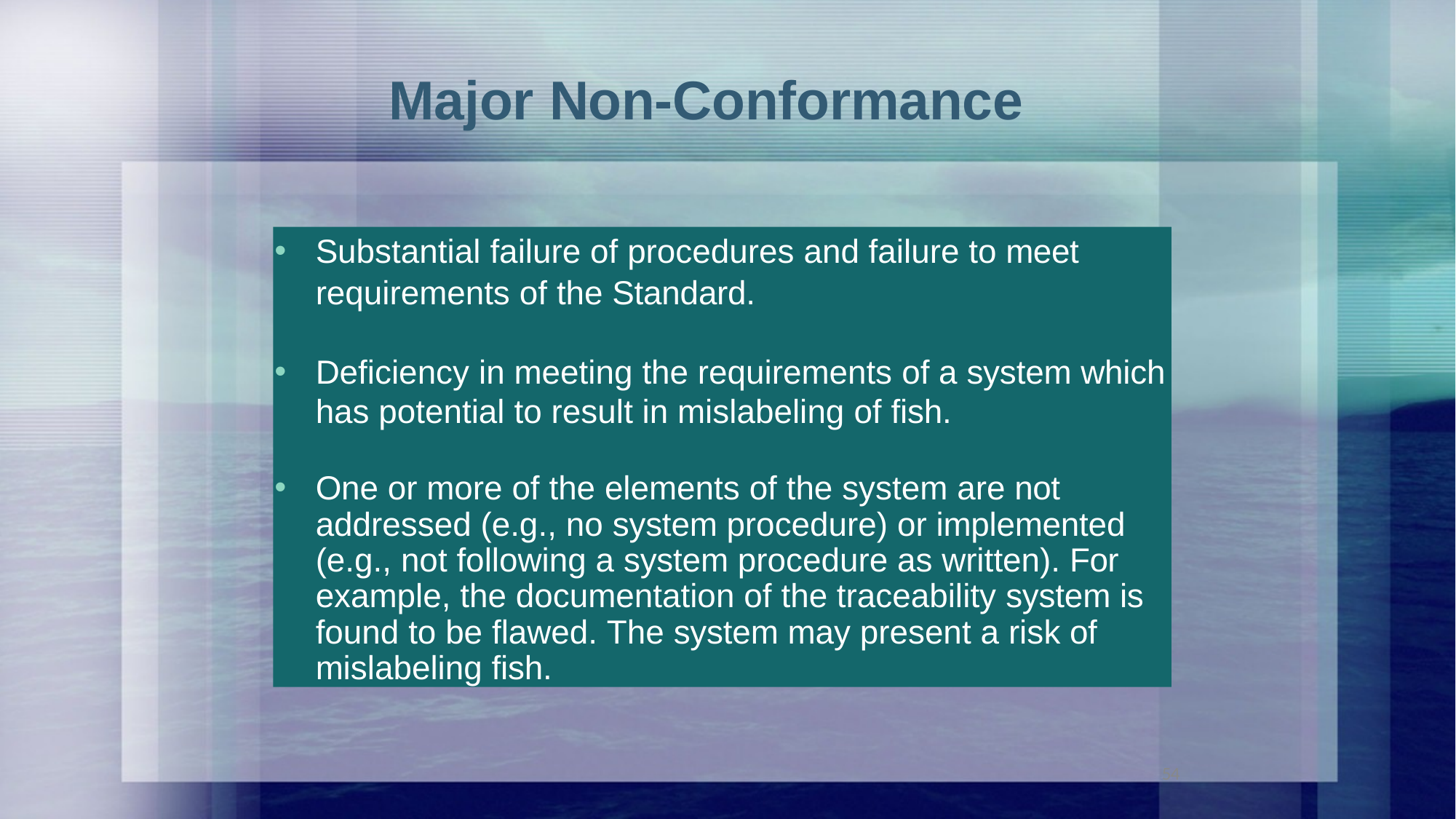

# Major Non-Conformance
Substantial failure of procedures and failure to meet
requirements of the Standard.

Deficiency in meeting the requirements of a system which has potential to result in mislabeling of fish.

One or more of the elements of the system are not addressed (e.g., no system procedure) or implemented (e.g., not following a system procedure as written). For example, the documentation of the traceability system is found to be flawed. The system may present a risk of mislabeling fish.
54